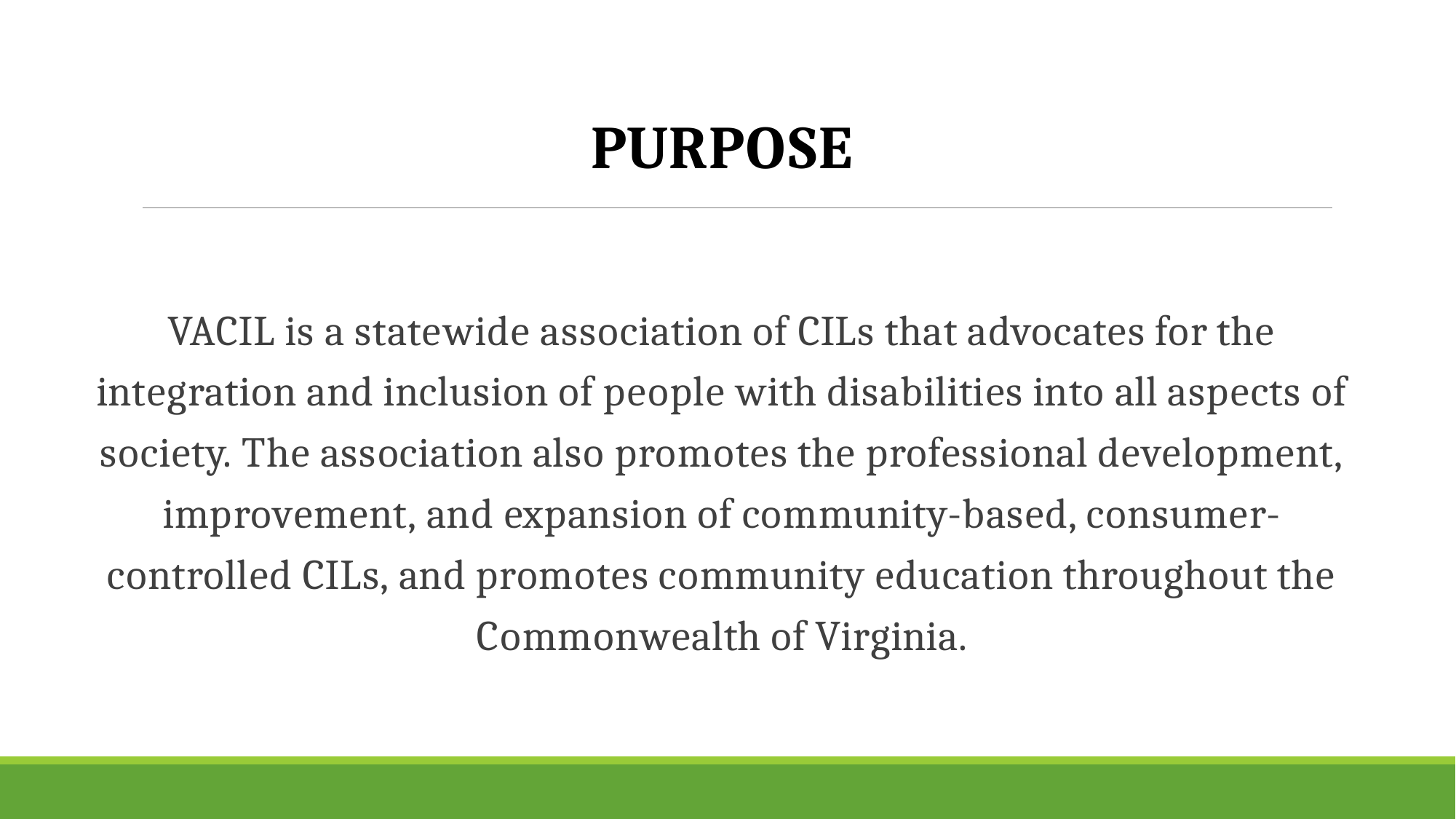

PURPOSE
VACIL is a statewide association of CILs that advocates for the integration and inclusion of people with disabilities into all aspects of society. The association also promotes the professional development, improvement, and expansion of community-based, consumer-controlled CILs, and promotes community education throughout the Commonwealth of Virginia.